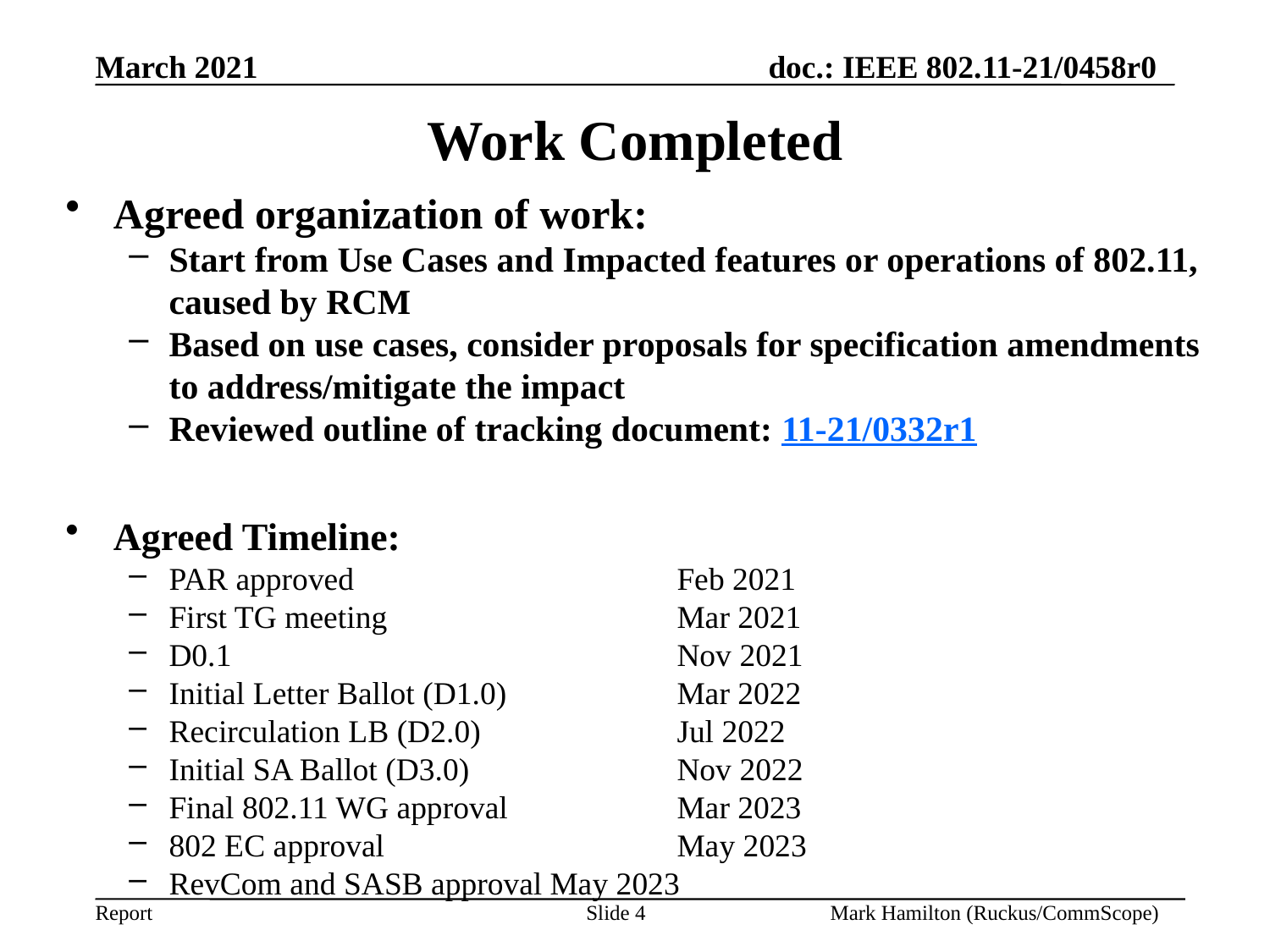

# Work Completed
Agreed organization of work:
Start from Use Cases and Impacted features or operations of 802.11, caused by RCM
Based on use cases, consider proposals for specification amendments to address/mitigate the impact
Reviewed outline of tracking document: 11-21/0332r1

Agreed Timeline:
PAR approved			Feb 2021
First TG meeting			Mar 2021
D0.1 				Nov 2021
Initial Letter Ballot (D1.0)		Mar 2022
Recirculation LB (D2.0)		Jul 2022
Initial SA Ballot (D3.0)		Nov 2022
Final 802.11 WG approval		Mar 2023
802 EC approval			May 2023
RevCom and SASB approval	May 2023